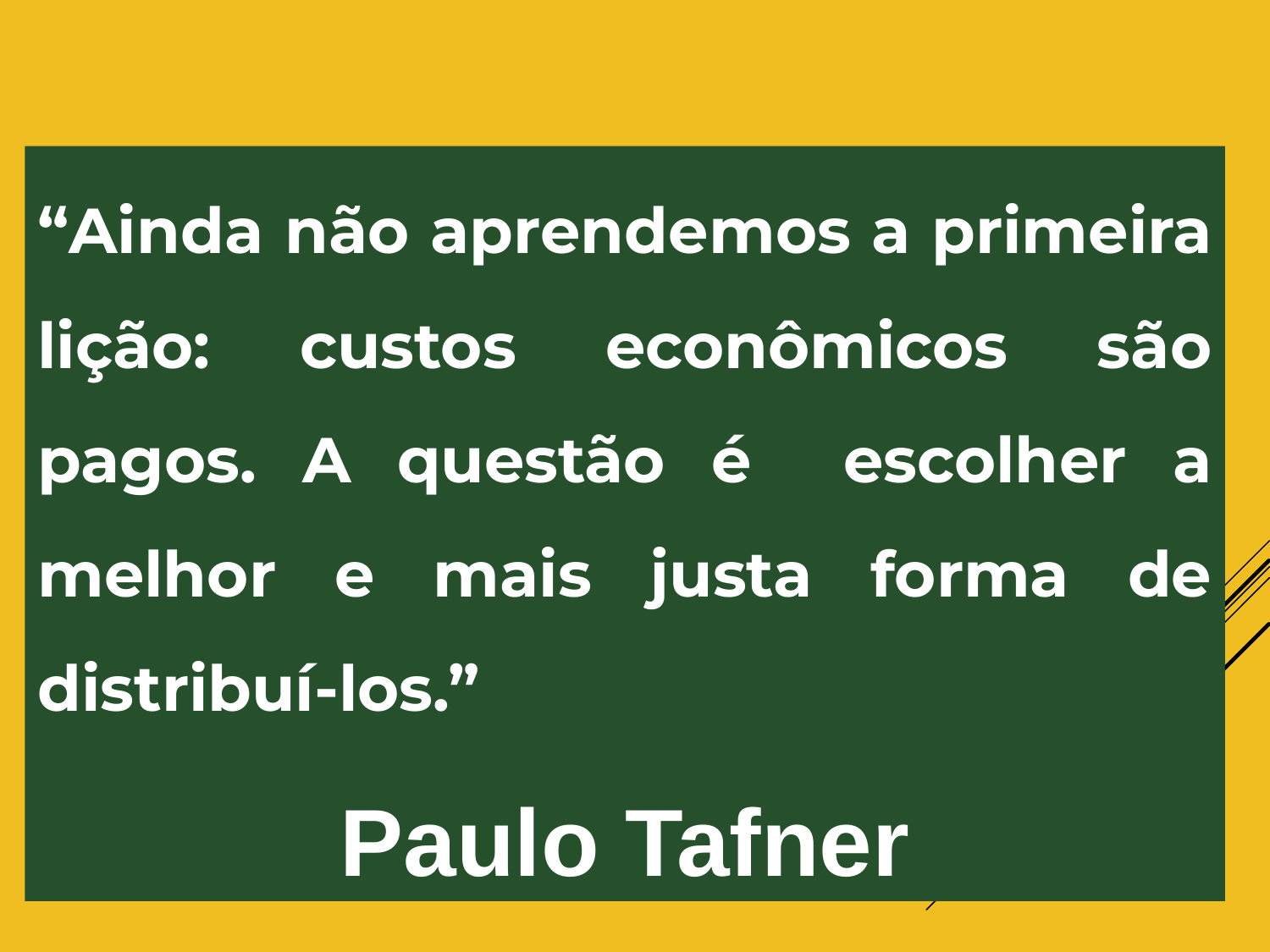

“Ainda não aprendemos a primeira lição: custos econômicos são pagos. A questão é  escolher a melhor e mais justa forma de distribuí-los.”
Paulo Tafner